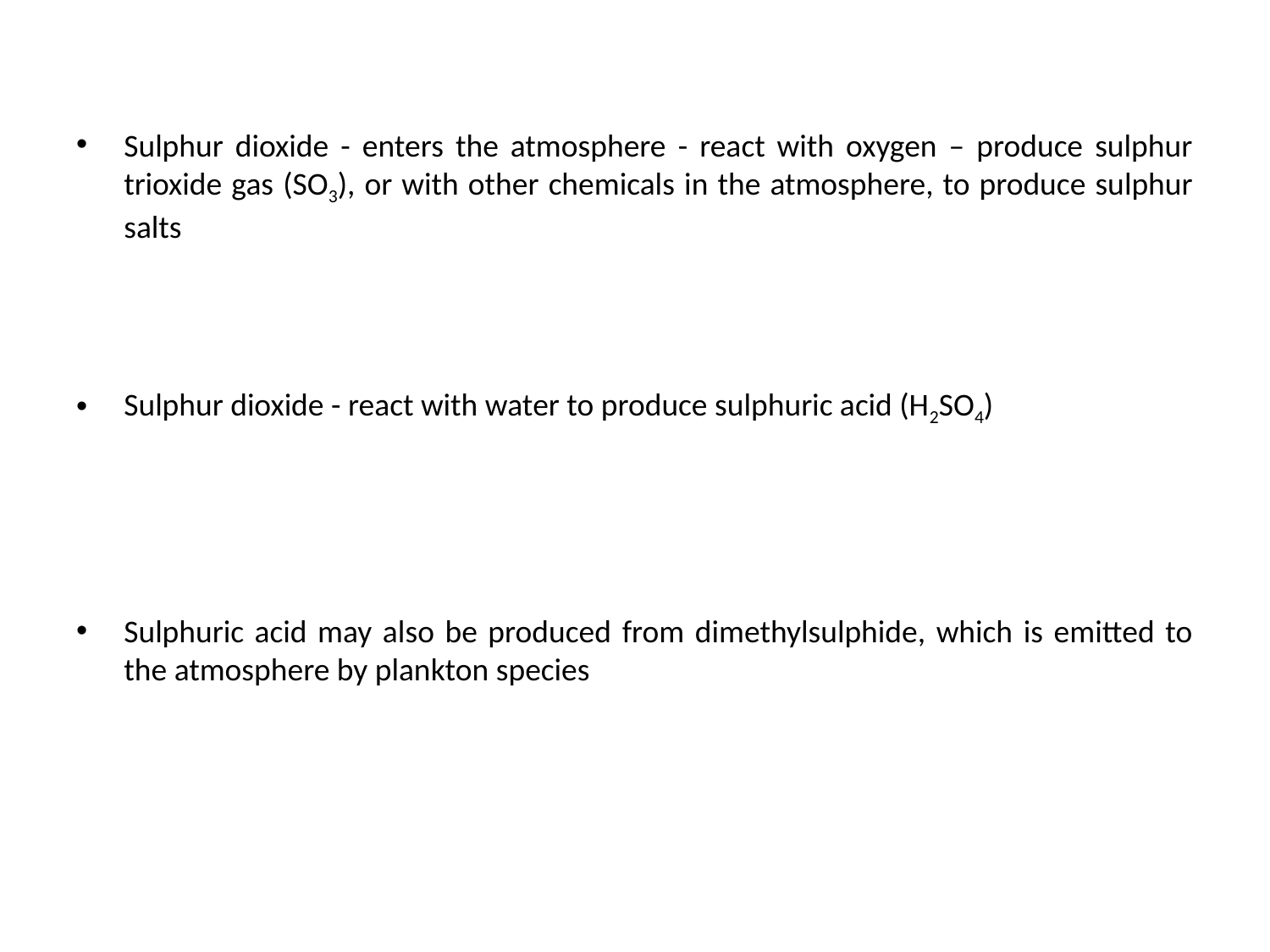

Sulphur dioxide - enters the atmosphere - react with oxygen – produce sulphur trioxide gas (SO3), or with other chemicals in the atmosphere, to produce sulphur salts

Sulphur dioxide - react with water to produce sulphuric acid (H2SO4)

Sulphuric acid may also be produced from dimethylsulphide, which is emitted to the atmosphere by plankton species